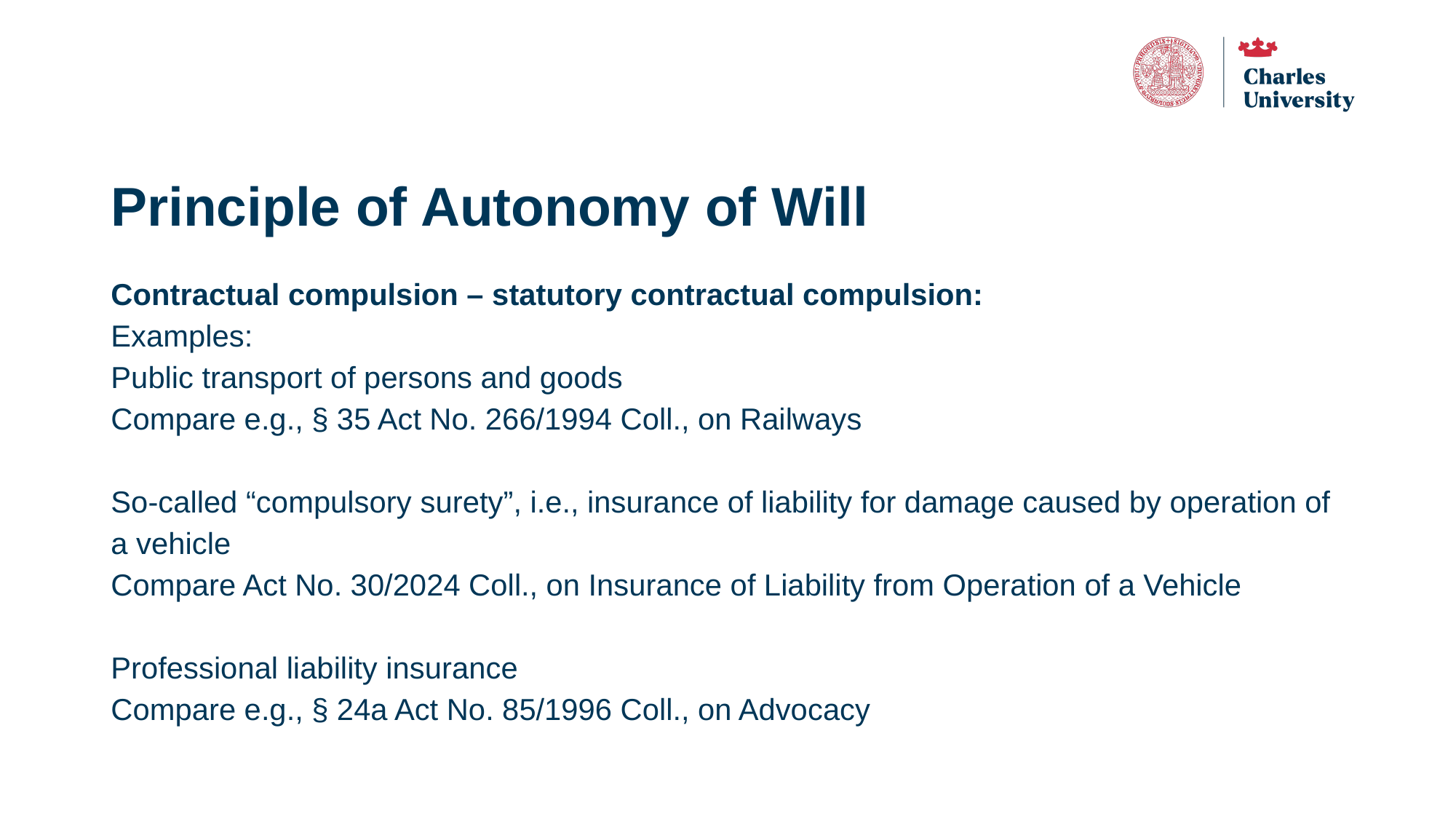

# Principle of Autonomy of Will
Contractual compulsion – statutory contractual compulsion:
Examples:
Public transport of persons and goods
Compare e.g., § 35 Act No. 266/1994 Coll., on Railways

So-called “compulsory surety”, i.e., insurance of liability for damage caused by operation of a vehicle
Compare Act No. 30/2024 Coll., on Insurance of Liability from Operation of a Vehicle

Professional liability insurance
Compare e.g., § 24a Act No. 85/1996 Coll., on Advocacy